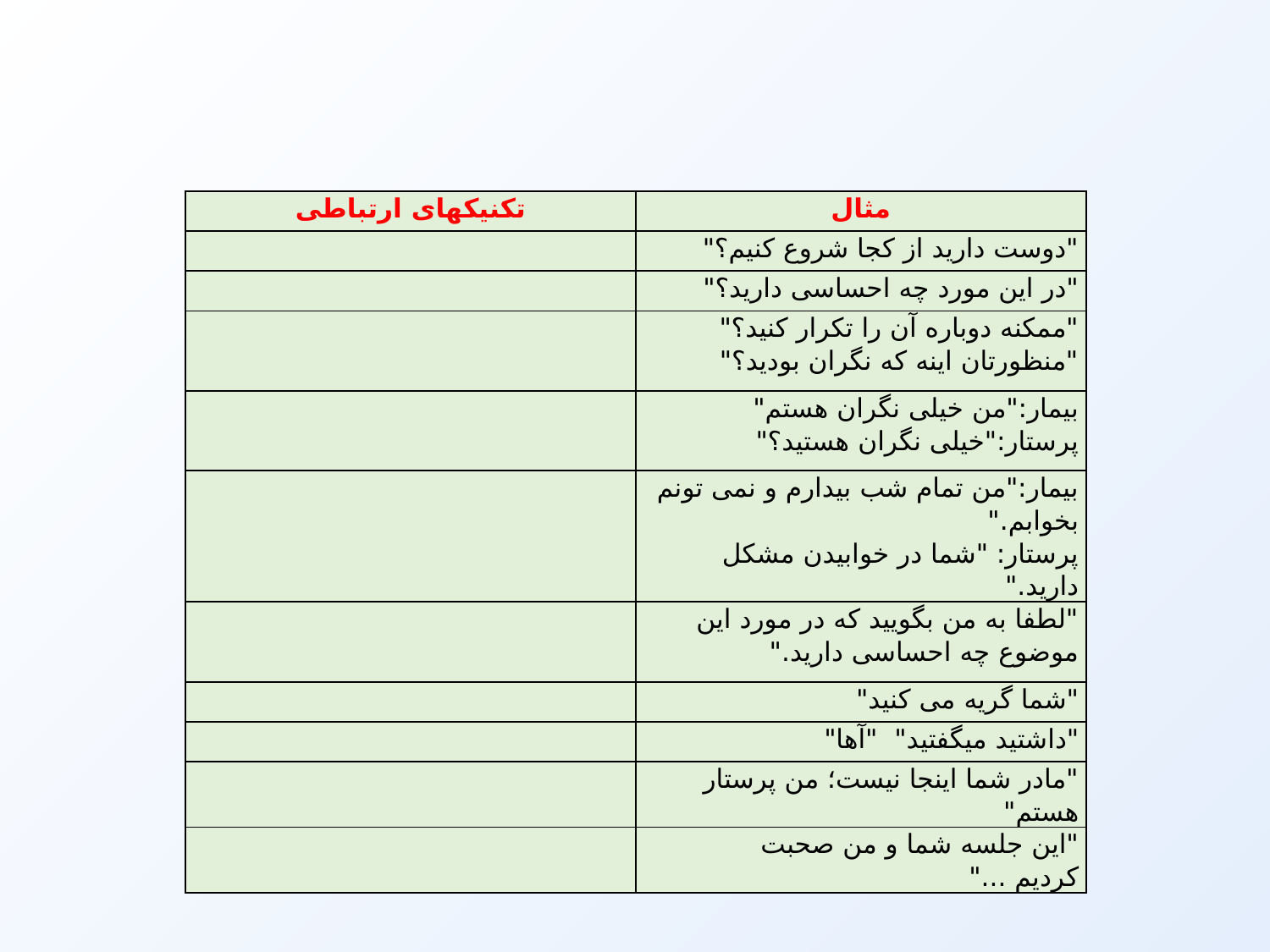

| تکنیک­های ارتباطی | مثال |
| --- | --- |
|  | "دوست دارید از کجا شروع کنیم؟" |
|  | "در این مورد چه احساسی دارید؟" |
|  | "ممکنه دوباره آن را تکرار کنید؟" "منظورتان اینه که نگران بودید؟" |
|  | بیمار:"من خیلی نگران هستم" پرستار:"خیلی نگران هستید؟" |
|  | بیمار:"من تمام شب بیدارم و نمی تونم بخوابم." پرستار: "شما در خوابیدن مشکل دارید." |
|  | "لطفا به من بگویید که در مورد این موضوع چه احساسی دارید." |
|  | "شما گریه می کنید" |
|  | "داشتید می­گفتید" "آها" |
|  | "مادر شما اینجا نیست؛ من پرستار هستم" |
|  | "این جلسه شما و من صحبت کردیم ..." |